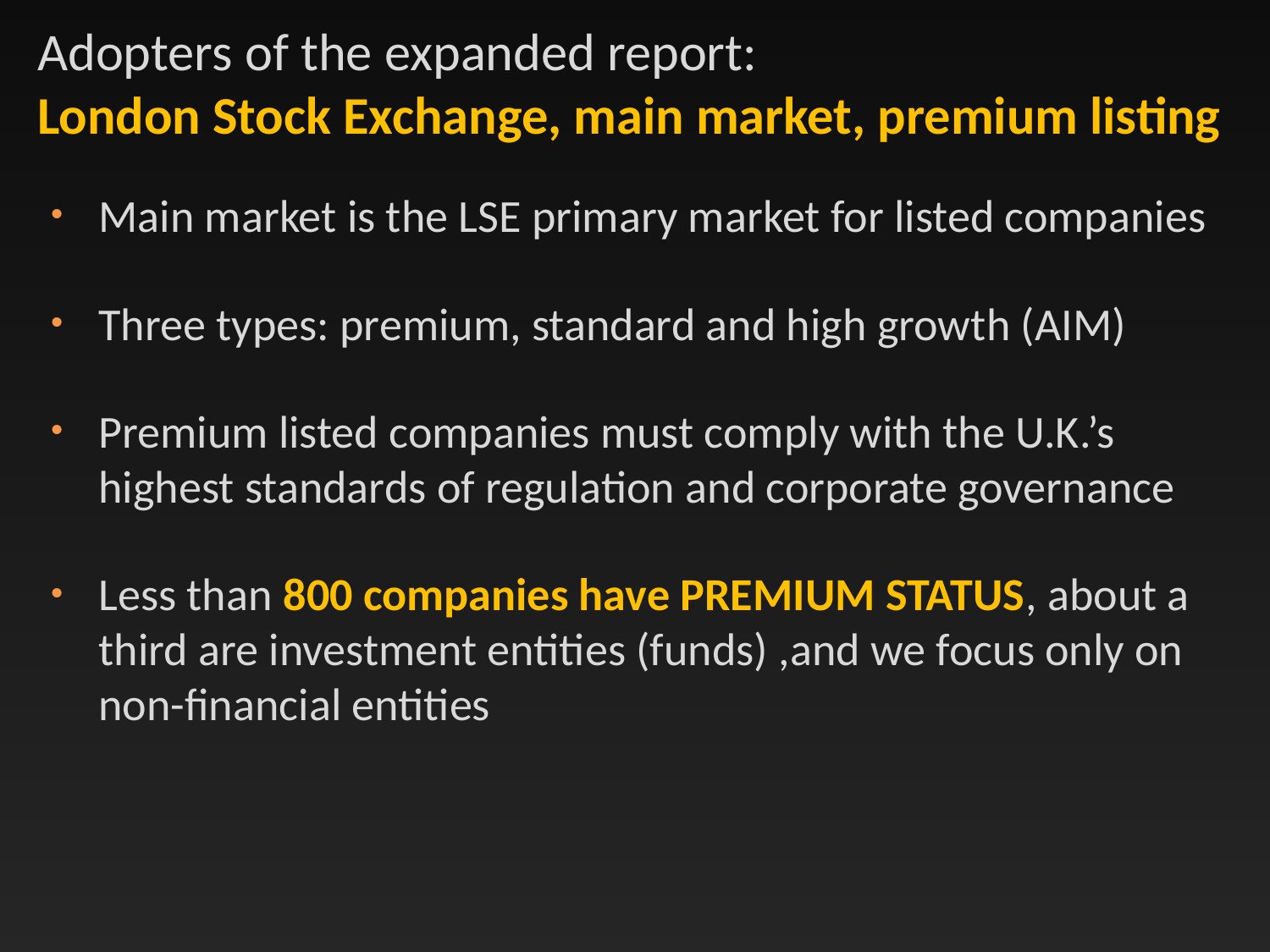

# Adopters of the expanded report: London Stock Exchange, main market, premium listing
Main market is the LSE primary market for listed companies
Three types: premium, standard and high growth (AIM)
Premium listed companies must comply with the U.K.’s highest standards of regulation and corporate governance
Less than 800 companies have PREMIUM STATUS, about a third are investment entities (funds) ,and we focus only on non-financial entities